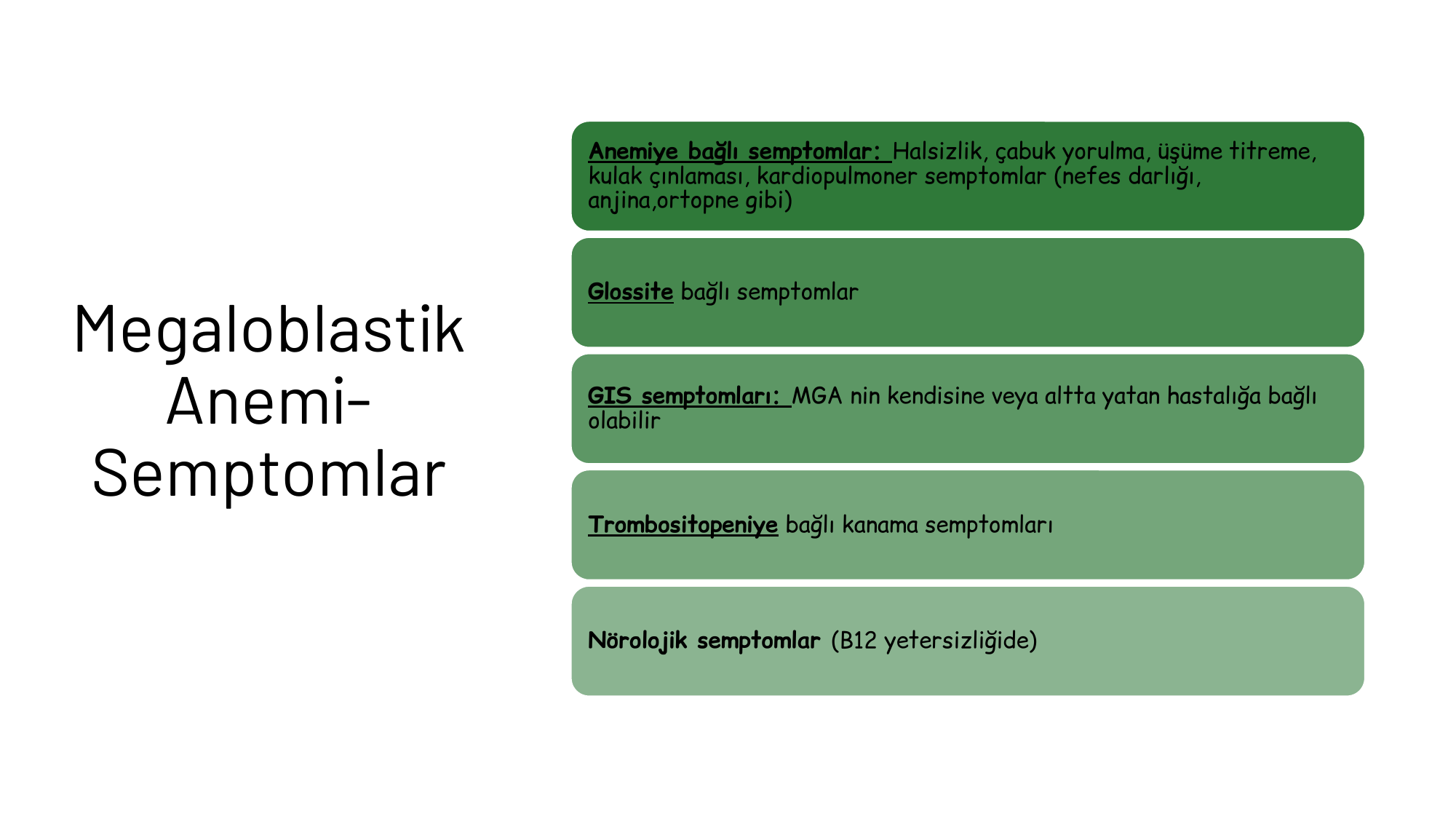

Anemiye bağlı semptomlar: Halsizlik, çabuk yorulma, üşüme titreme, kulak çınlaması, kardiopulmoner semptomlar (nefes darlığı, anjina,ortopne gibi)
Glossite bağlı semptomlar
GIS semptomları: MGA nin kendisine veya altta yatan hastalığa bağlı olabilir
Trombositopeniye bağlı kanama semptomları
Nörolojik semptomlar (B12 yetersizliğide)
# Megaloblastik Anemi-Semptomlar